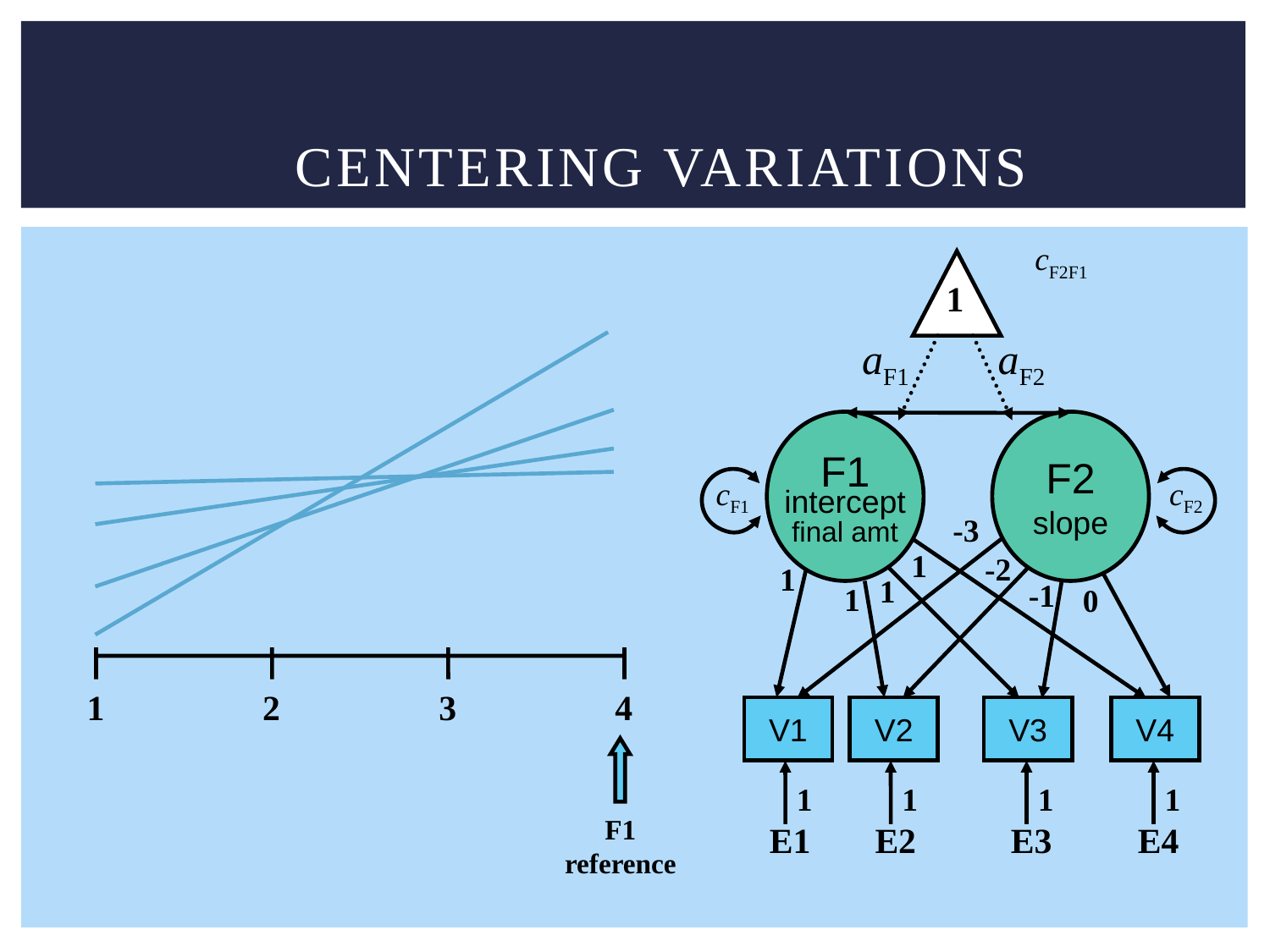

# Centering Variations
cF2F1

1
aF1
aF2

F1
intercept
final amt
F2
slope
cF1
cF2

1
1

1

1

V1
V2
V3
V4
1
1
1
1

E1
E2
E3
E4

1

2

3

4

-3
-2
-1
0

F1
reference